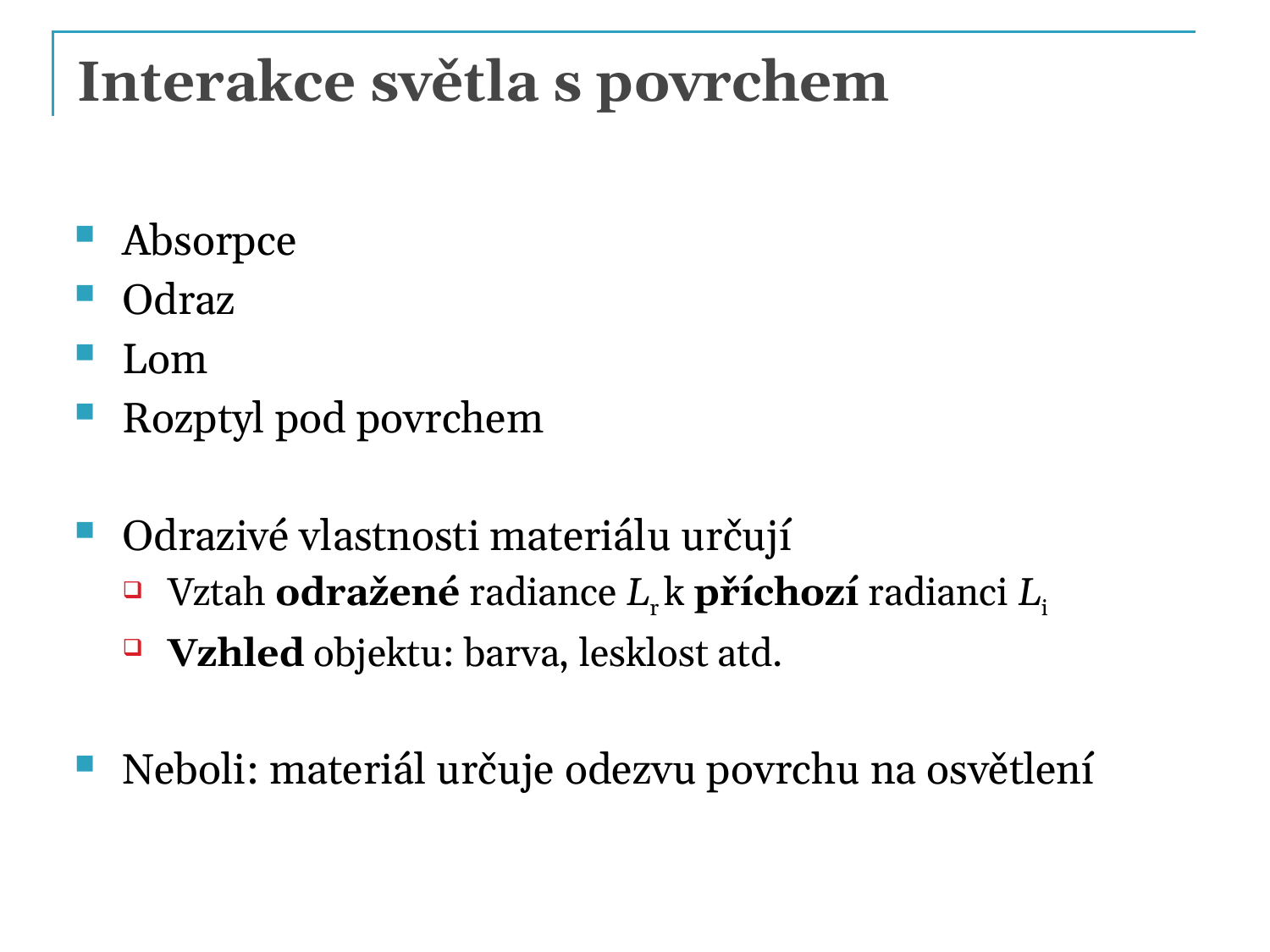

# Interakce světla s povrchem
Absorpce
Odraz
Lom
Rozptyl pod povrchem

Odrazivé vlastnosti materiálu určují
Vztah odražené radiance Lr k příchozí radianci Li
Vzhled objektu: barva, lesklost atd.

Neboli: materiál určuje odezvu povrchu na osvětlení